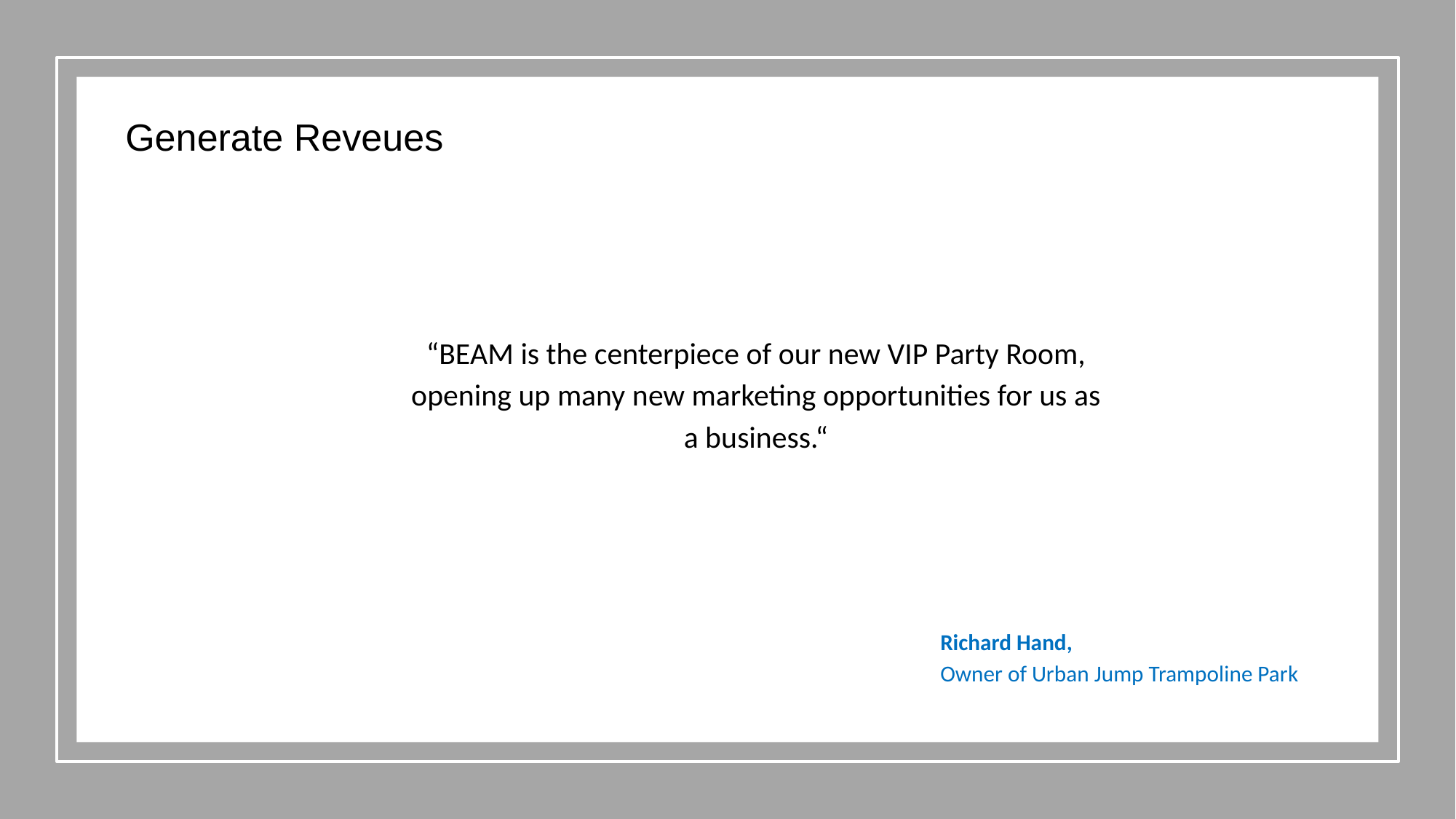

Generate Reveues
“BEAM is the centerpiece of our new VIP Party Room, opening up many new marketing opportunities for us as a business.“

Richard Hand,
Owner of Urban Jump Trampoline Park